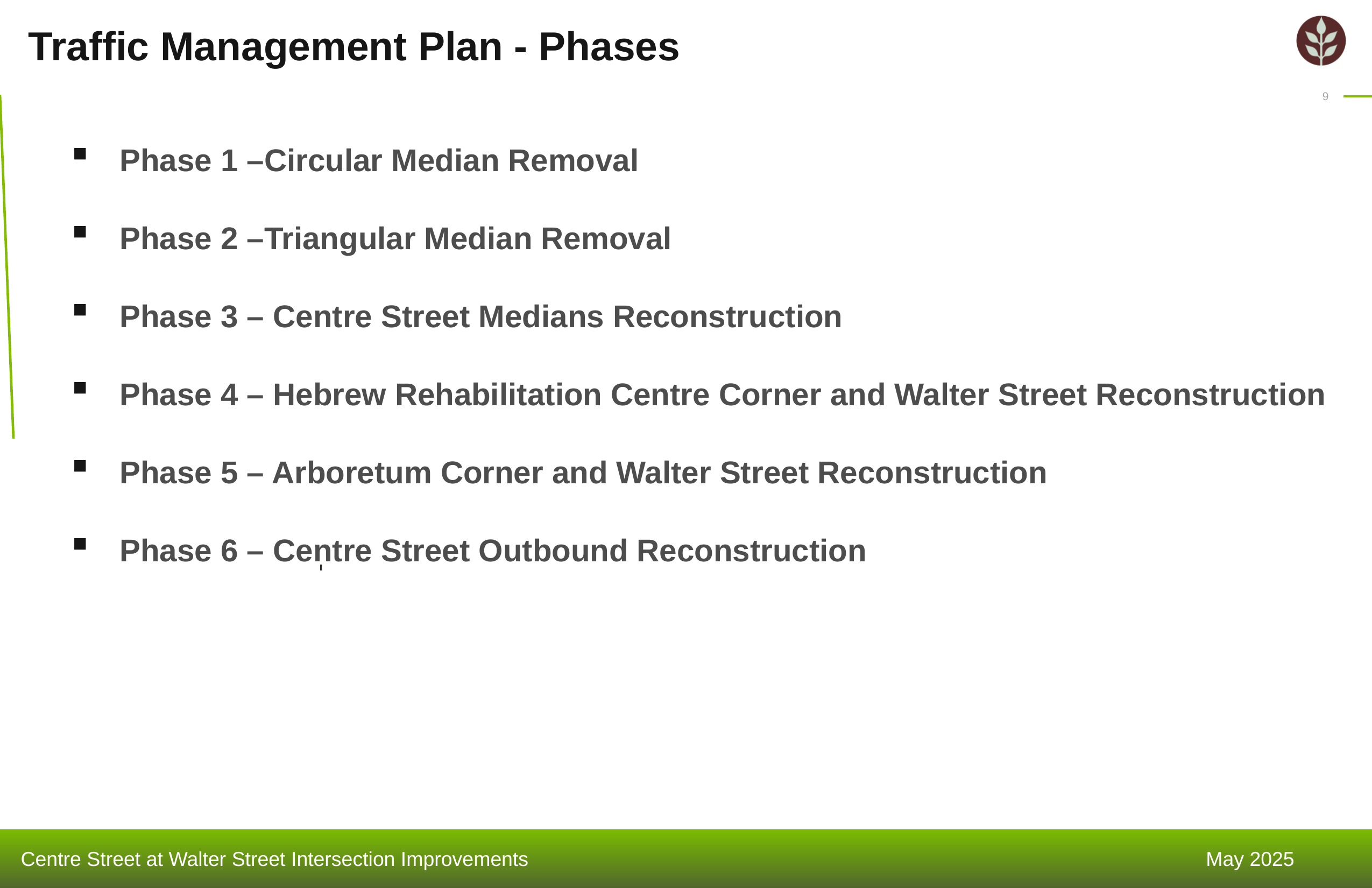

# Traffic Management Plan - Phases
Phase 1 –Circular Median Removal
Phase 2 –Triangular Median Removal
Phase 3 – Centre Street Medians Reconstruction
Phase 4 – Hebrew Rehabilitation Centre Corner and Walter Street Reconstruction
Phase 5 – Arboretum Corner and Walter Street Reconstruction
Phase 6 – Centre Street Outbound Reconstruction